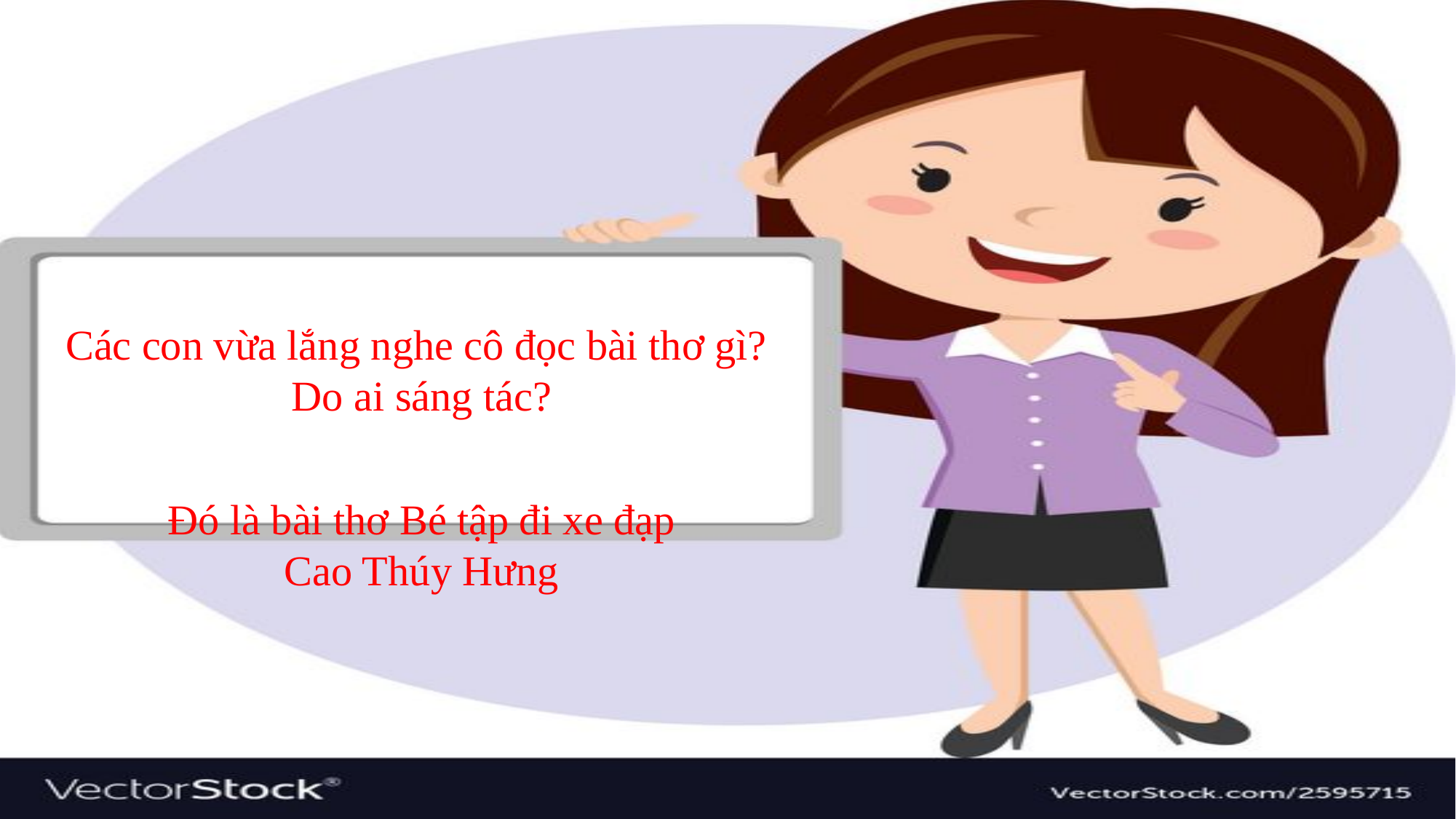

Các con vừa lắng nghe cô đọc bài thơ gì?
Do ai sáng tác?

Đó là bài thơ Bé tập đi xe đạp
Cao Thúy Hưng